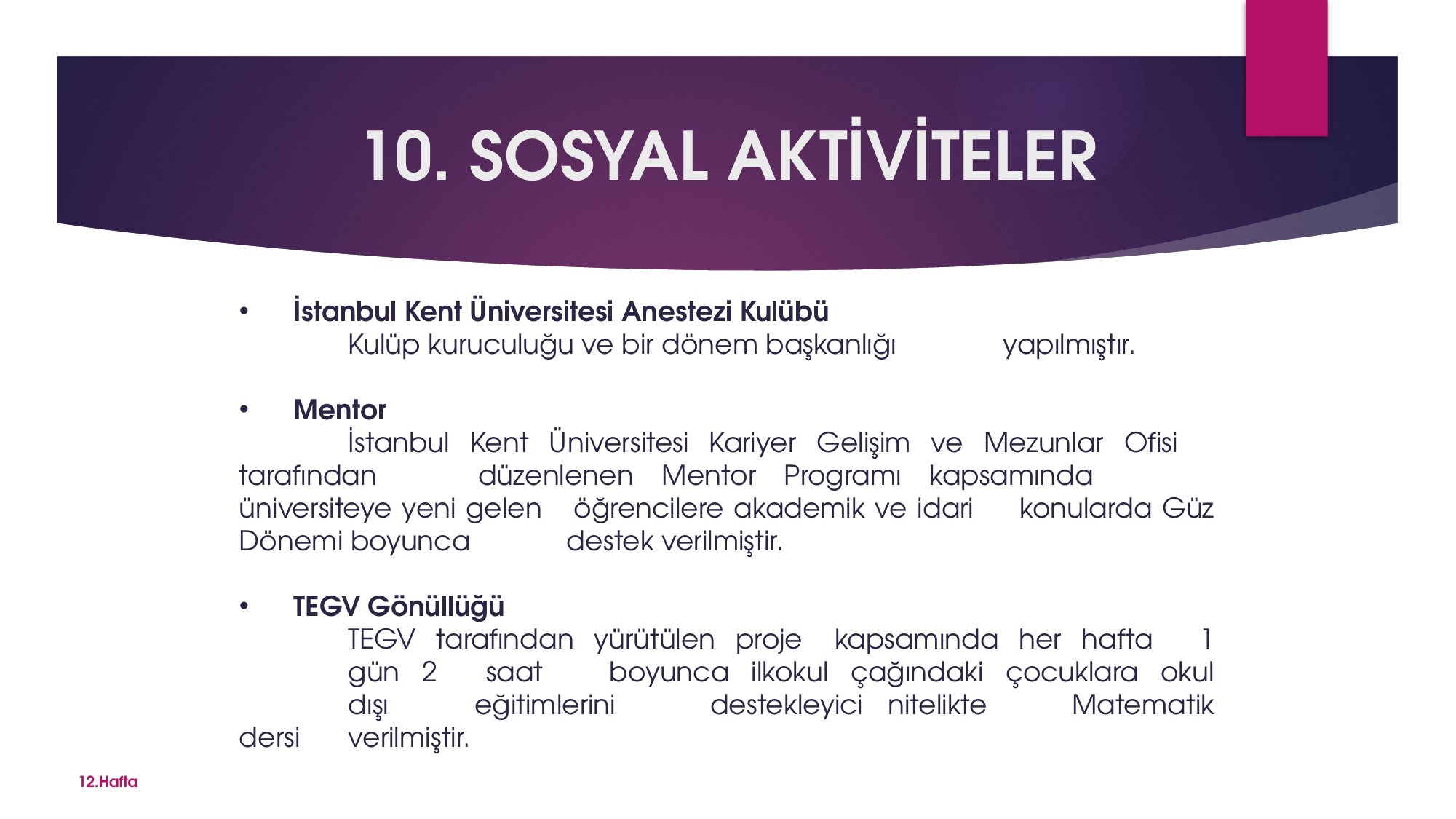

# 10. SOSYAL AKTİVİTELER
İstanbul Kent Üniversitesi Anestezi Kulübü
	Kulüp kuruculuğu ve bir dönem başkanlığı  	yapılmıştır.

Mentor
	İstanbul Kent Üniversitesi Kariyer Gelişim ve Mezunlar Ofisi 	tarafından 	düzenlenen Mentor Programı kapsamında 	üniversiteye yeni gelen 	öğrencilere akademik ve idari 	konularda Güz Dönemi boyunca 	destek verilmiştir.

TEGV Gönüllüğü
	TEGV tarafından yürütülen proje 	kapsamında her hafta 	1 	gün 2 	saat 	boyunca ilkokul çağındaki çocuklara okul 	dışı 	eğitimlerini 	destekleyici nitelikte 	Matematik dersi 	verilmiştir.

12.Hafta